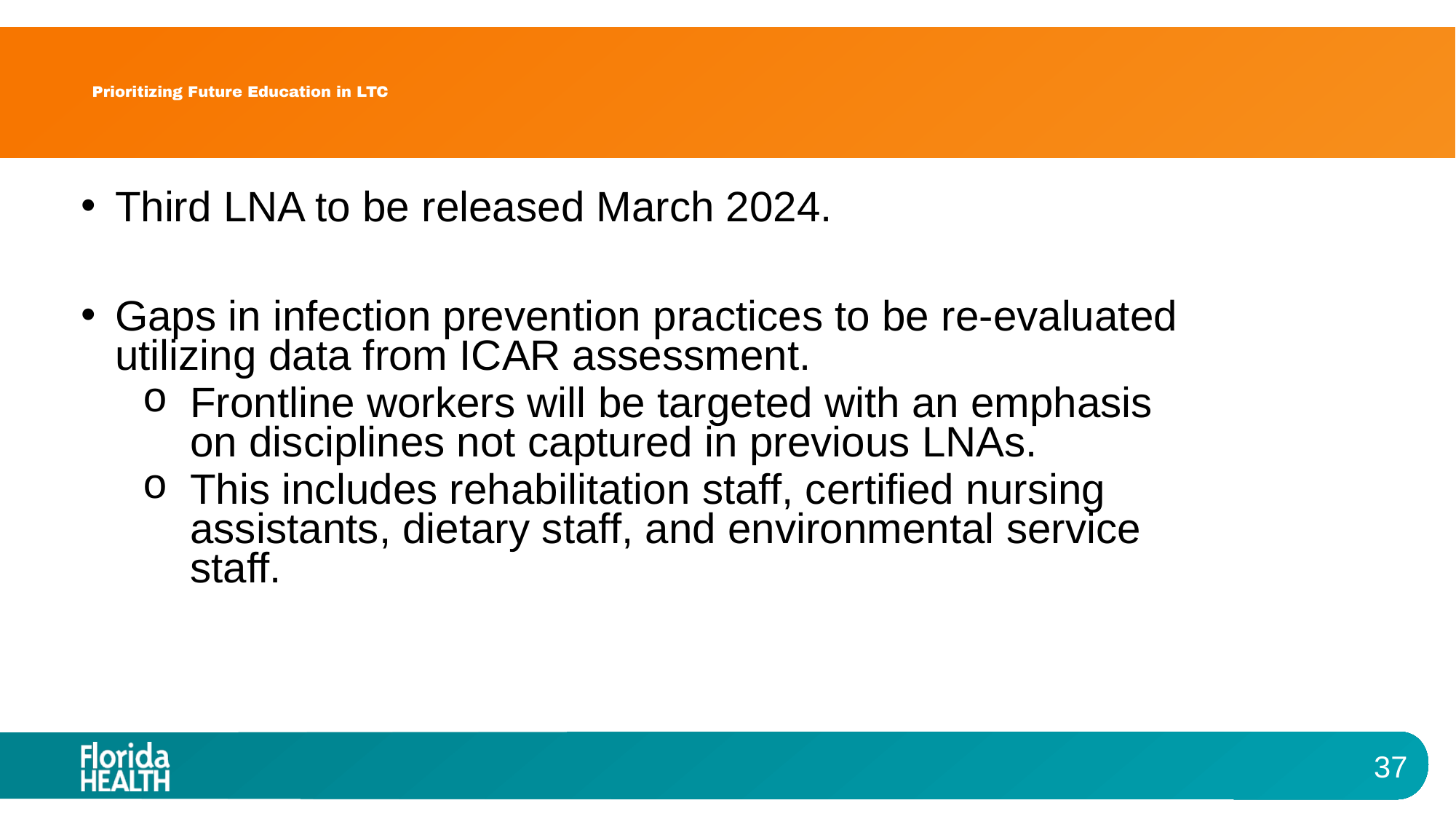

# Prioritizing Future Education in LTC
Third LNA to be released March 2024.

Gaps in infection prevention practices to be re-evaluated utilizing data from ICAR assessment.
Frontline workers will be targeted with an emphasis on disciplines not captured in previous LNAs.
This includes rehabilitation staff, certified nursing assistants, dietary staff, and environmental service staff.